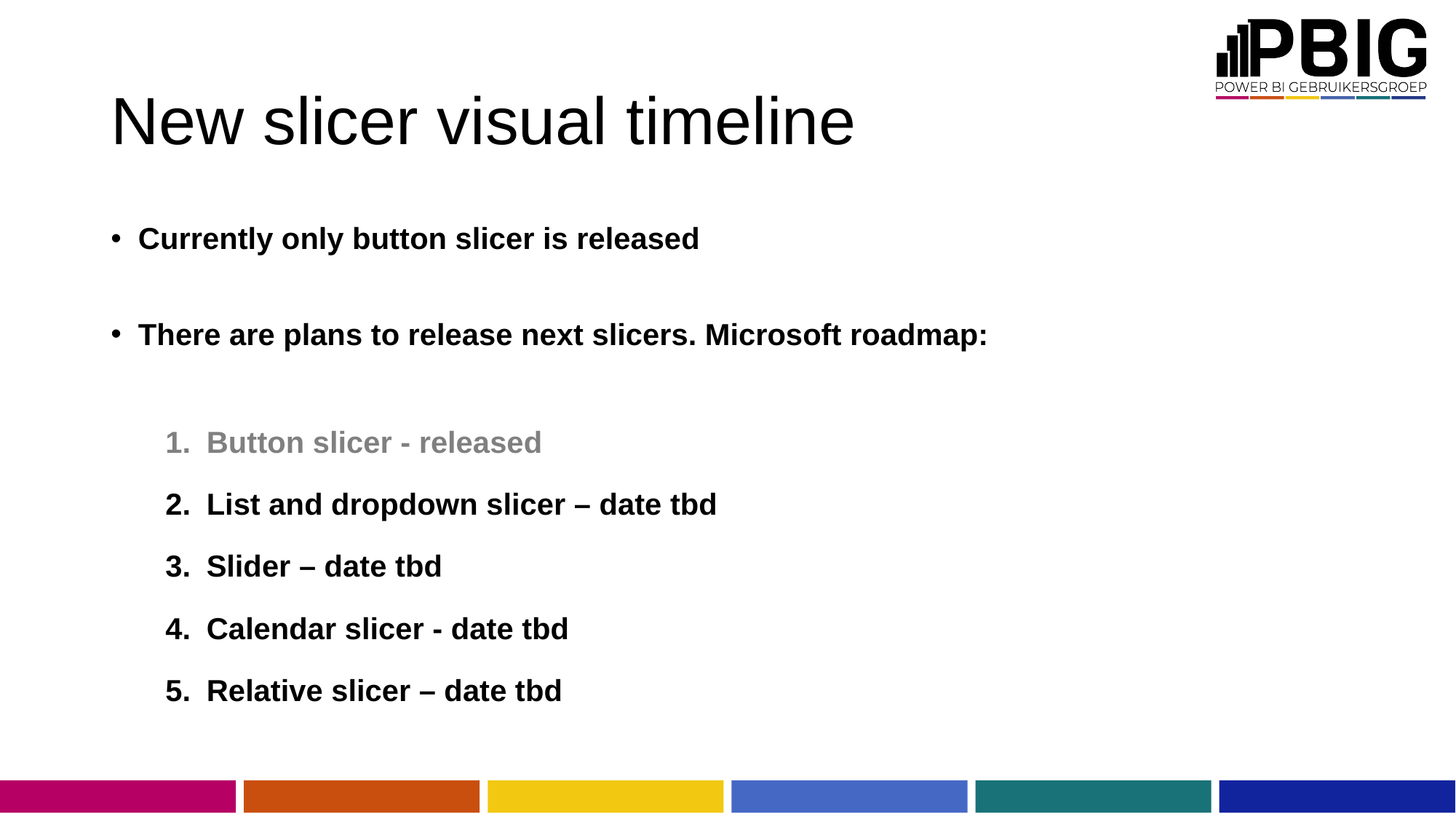

# New slicer visual timeline
Currently only button slicer is released

There are plans to release next slicers. Microsoft roadmap:

Button slicer - released
List and dropdown slicer – date tbd
Slider – date tbd
Calendar slicer - date tbd
Relative slicer – date tbd